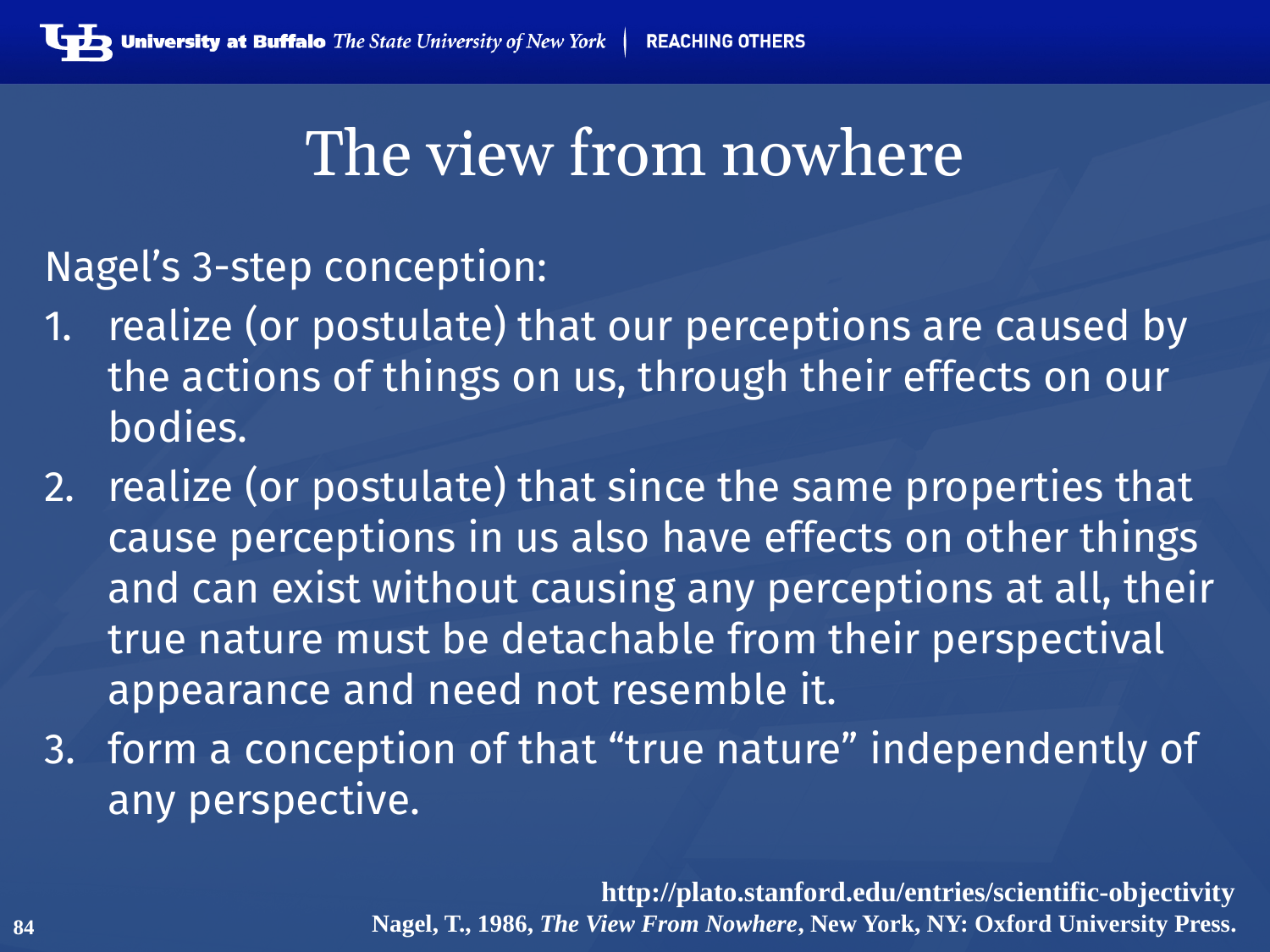

# The view from nowhere
Nagel’s 3-step conception:
realize (or postulate) that our perceptions are caused by the actions of things on us, through their effects on our bodies.
realize (or postulate) that since the same properties that cause perceptions in us also have effects on other things and can exist without causing any perceptions at all, their true nature must be detachable from their perspectival appearance and need not resemble it.
form a conception of that “true nature” independently of any perspective.
http://plato.stanford.edu/entries/scientific-objectivity
Nagel, T., 1986, The View From Nowhere, New York, NY: Oxford University Press.
84